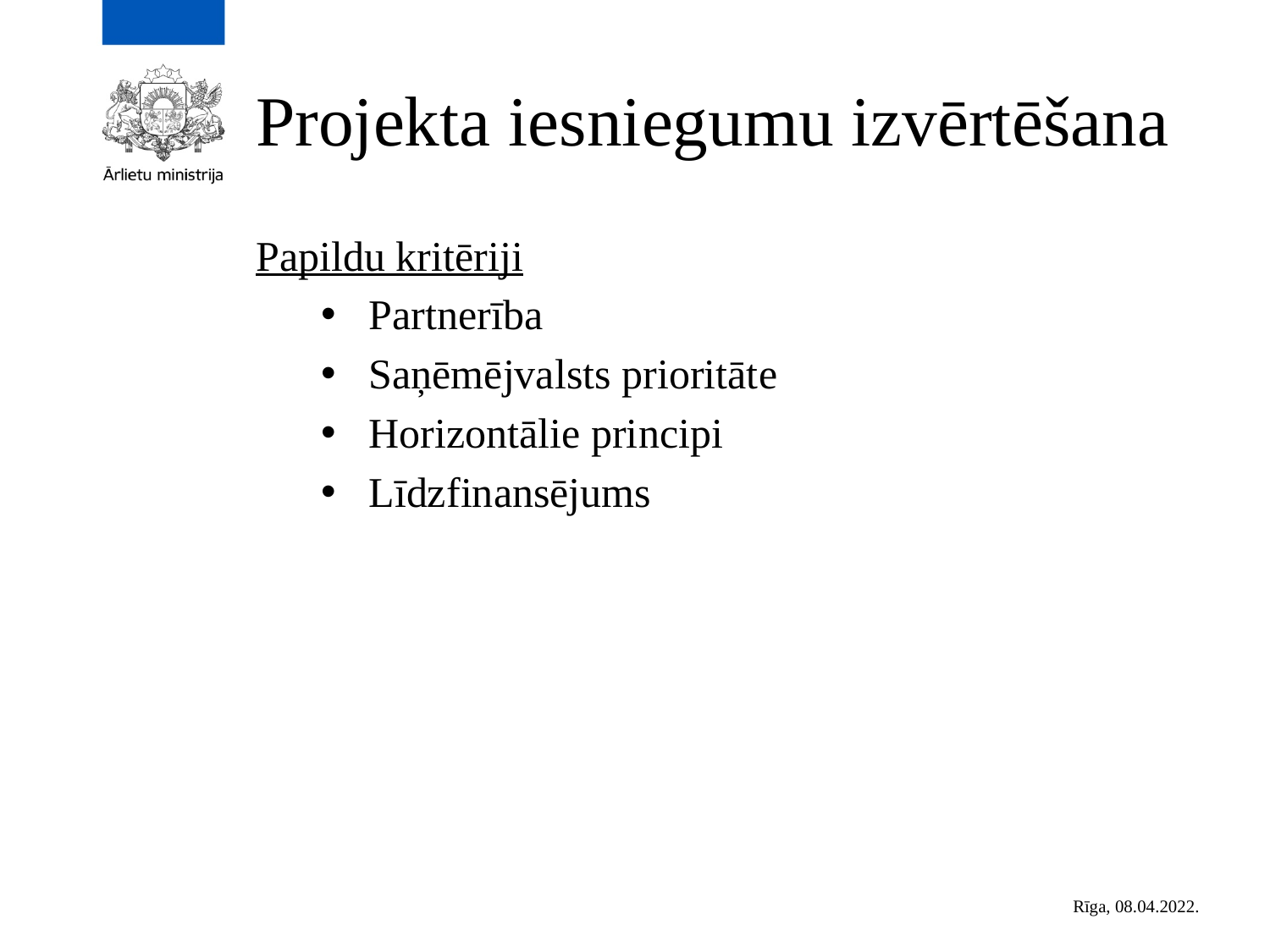

# Projekta iesniegumu izvērtēšana
Papildu kritēriji
Partnerība
Saņēmējvalsts prioritāte
Horizontālie principi
Līdzfinansējums